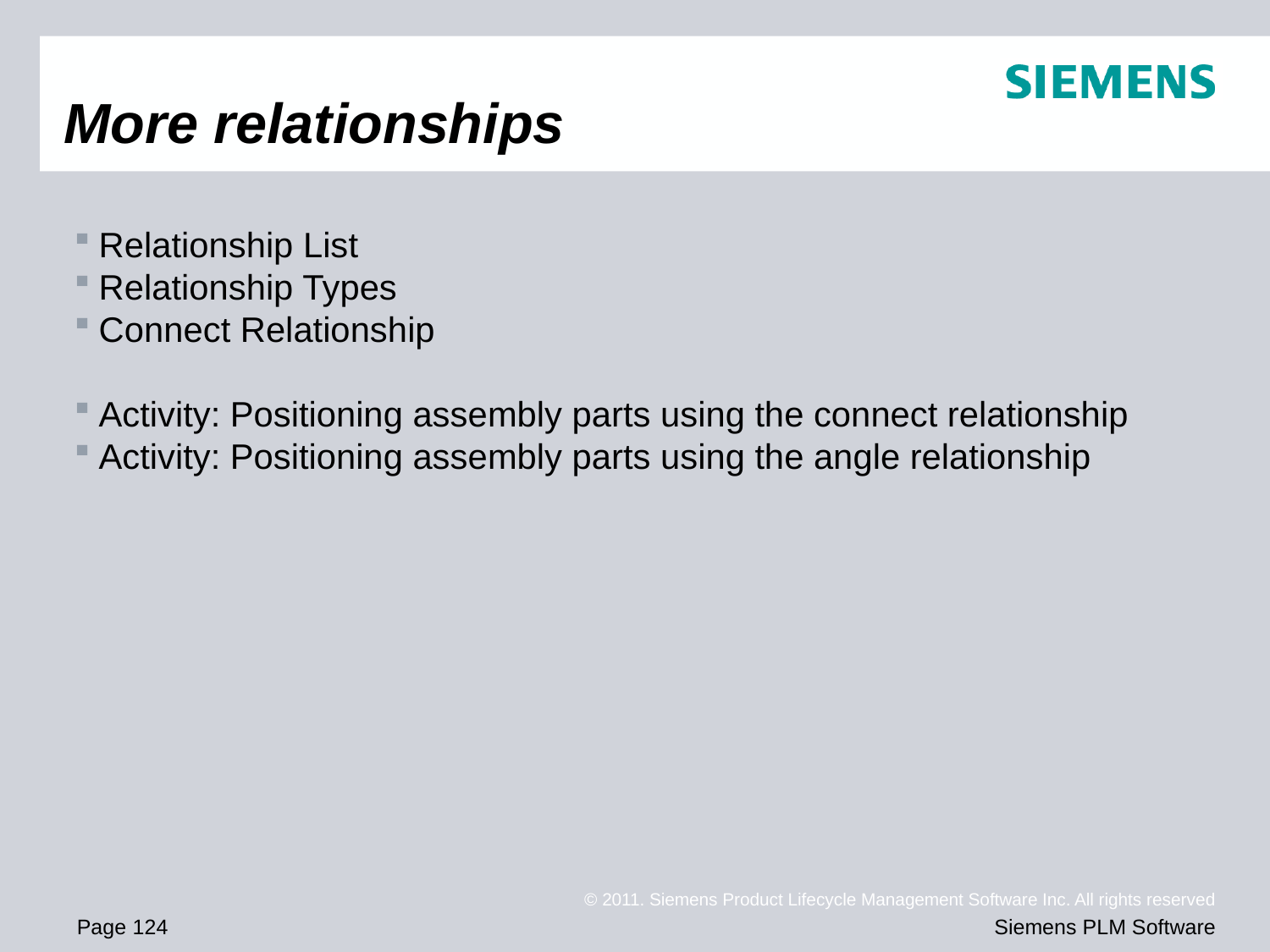

# More relationships
Relationship List
Relationship Types
Connect Relationship

Activity: Positioning assembly parts using the connect relationship
Activity: Positioning assembly parts using the angle relationship